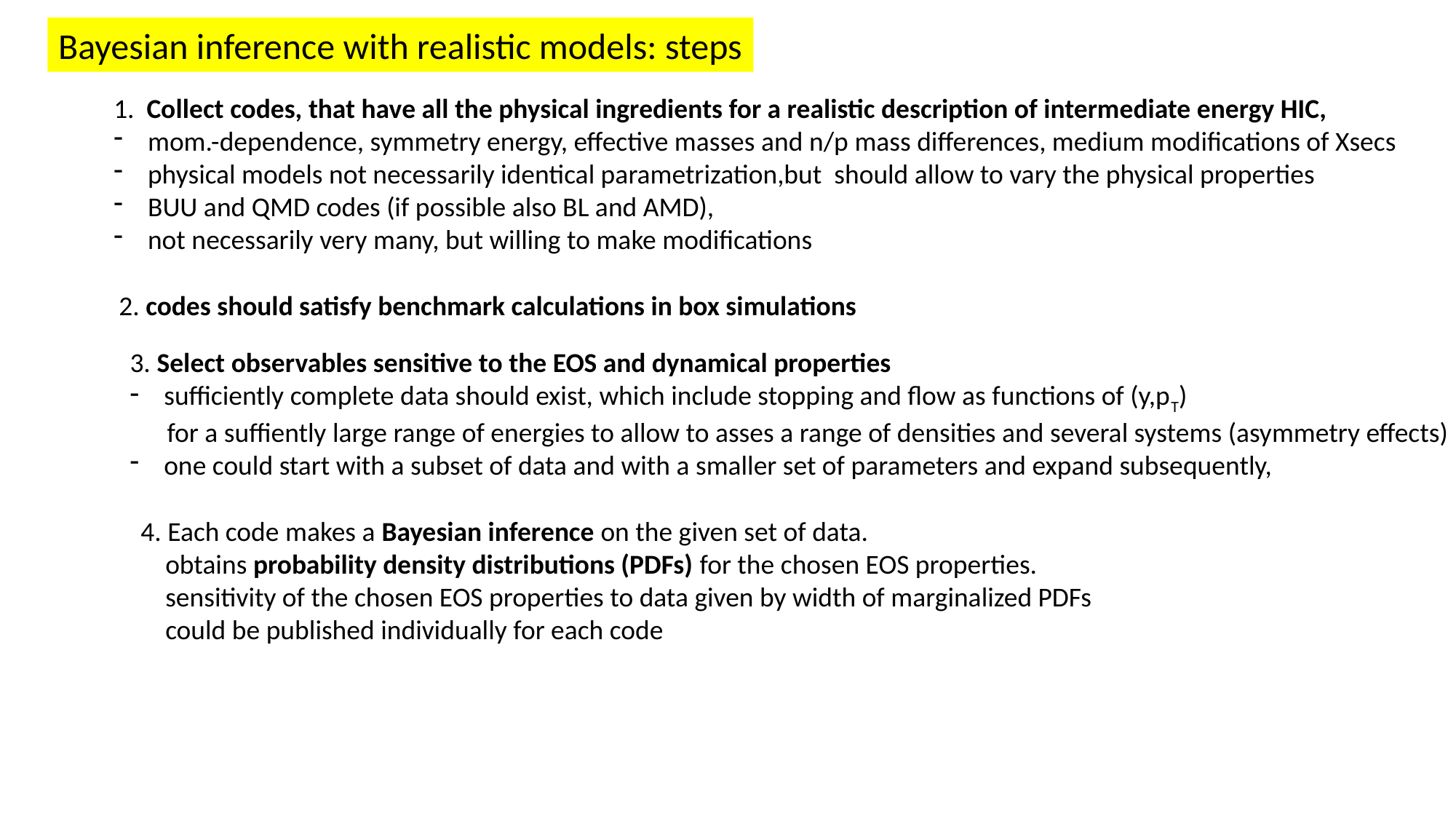

Bayesian inference with realistic models: steps
1.  Collect codes, that have all the physical ingredients for a realistic description of intermediate energy HIC,
mom.-dependence, symmetry energy, effective masses and n/p mass differences, medium modifications of Xsecs
physical models not necessarily identical parametrization,but  should allow to vary the physical properties
BUU and QMD codes (if possible also BL and AMD),
not necessarily very many, but willing to make modifications
2. codes should satisfy benchmark calculations in box simulations
3. Select observables sensitive to the EOS and dynamical properties
sufficiently complete data should exist, which include stopping and flow as functions of (y,pT)
      for a suffiently large range of energies to allow to asses a range of densities and several systems (asymmetry effects)
one could start with a subset of data and with a smaller set of parameters and expand subsequently,
4. Each code makes a Bayesian inference on the given set of data.
    obtains probability density distributions (PDFs) for the chosen EOS properties.
    sensitivity of the chosen EOS properties to data given by width of marginalized PDFs
    could be published individually for each code